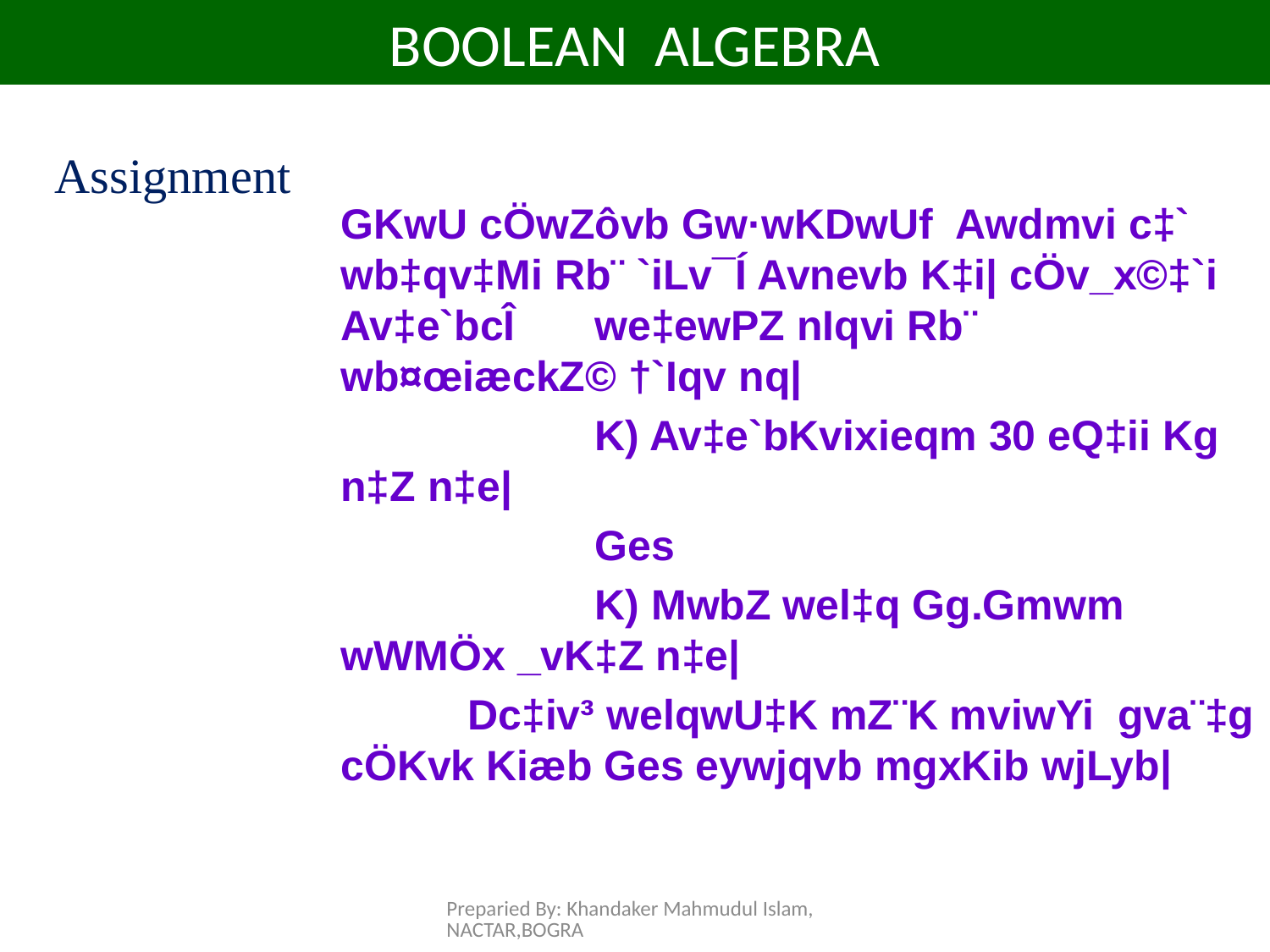

# BOOLEAN  ALGEBRA
Assignment
GKwU cÖwZôvb Gw·wKDwUf  Awdmvi c‡` wb‡qv‡Mi Rb¨ `iLv¯Í Avnevb K‡i| cÖv_x©‡`i Av‡e`bcÎ	we‡ewPZ nIqvi Rb¨ wb¤œiæckZ© †`Iqv nq|
		K) Av‡e`bKvixieqm 30 eQ‡ii Kg n‡Z n‡e|
		Ges
		K) MwbZ wel‡q Gg.Gmwm wWMÖx _vK‡Z n‡e|
	Dc‡iv³ welqwU‡K mZ¨K mviwYi  gva¨‡g cÖKvk Kiæb Ges eywjqvb mgxKib wjLyb|

Preparied By: Khandaker Mahmudul Islam, NACTAR,BOGRA